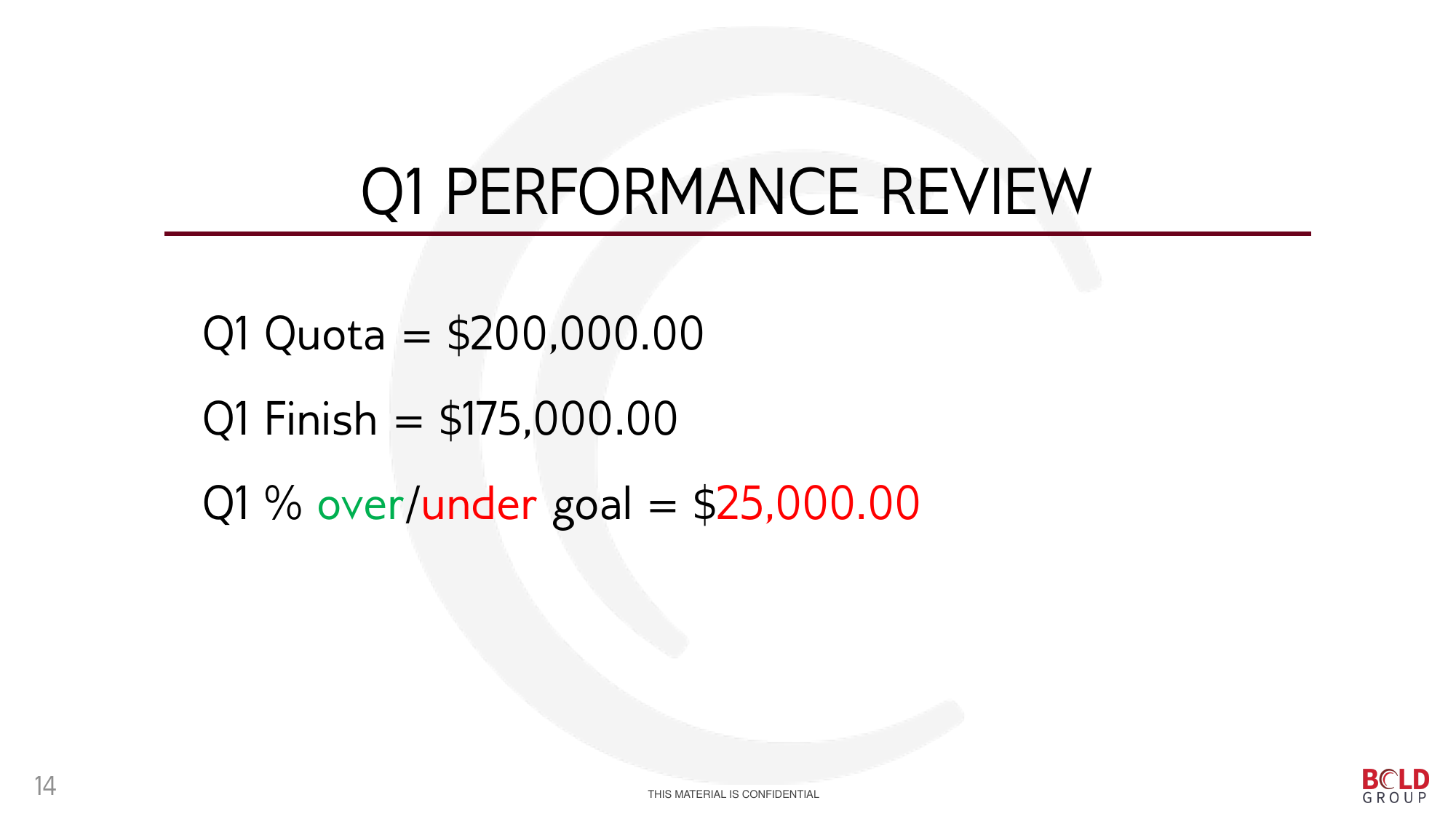

# Q1 performance review
Q1 Quota = $200,000.00
Q1 Finish = $175,000.00
Q1 % over/under goal = $25,000.00

14